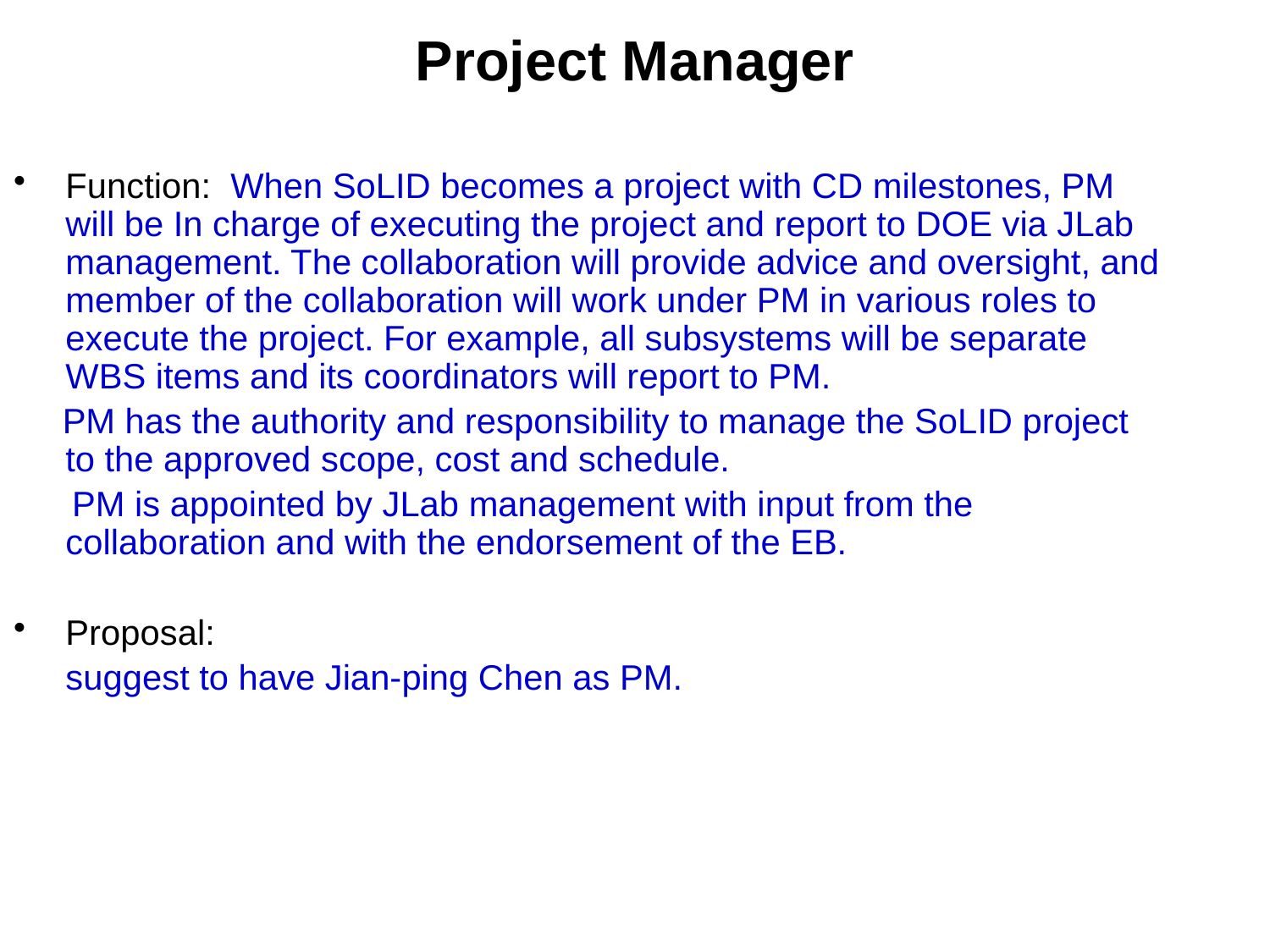

Project Manager

Function:  When SoLID becomes a project with CD milestones, PM will be In charge of executing the project and report to DOE via JLab management. The collaboration will provide advice and oversight, and member of the collaboration will work under PM in various roles to execute the project. For example, all subsystems will be separate WBS items and its coordinators will report to PM.
     PM has the authority and responsibility to manage the SoLID project to the approved scope, cost and schedule.
      PM is appointed by JLab management with input from the collaboration and with the endorsement of the EB.

Proposal:
	suggest to have Jian-ping Chen as PM.